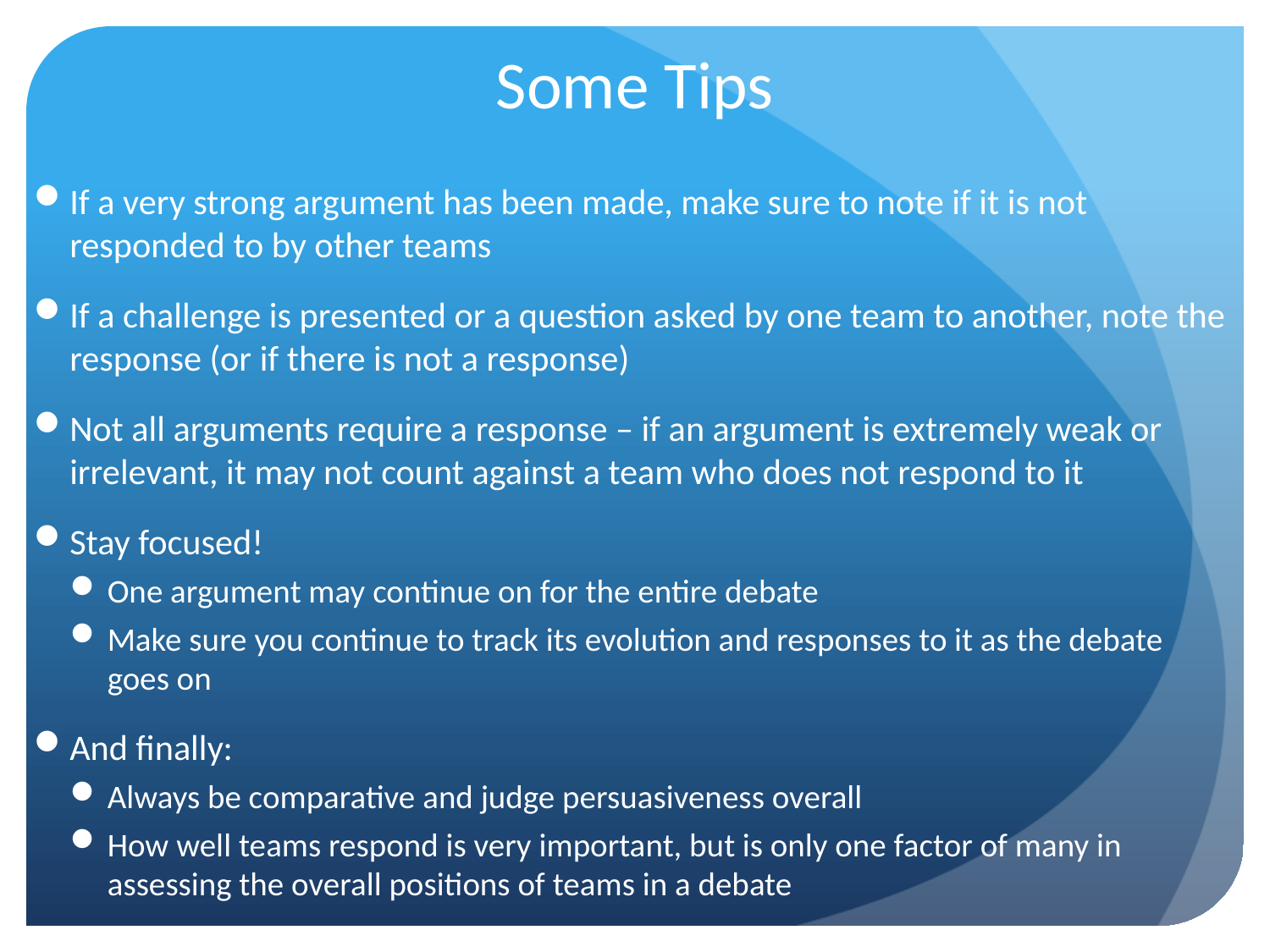

# Some Tips
If a very strong argument has been made, make sure to note if it is not responded to by other teams
If a challenge is presented or a question asked by one team to another, note the response (or if there is not a response)
Not all arguments require a response – if an argument is extremely weak or irrelevant, it may not count against a team who does not respond to it
Stay focused!
One argument may continue on for the entire debate
Make sure you continue to track its evolution and responses to it as the debate goes on
And finally:
Always be comparative and judge persuasiveness overall
How well teams respond is very important, but is only one factor of many in assessing the overall positions of teams in a debate